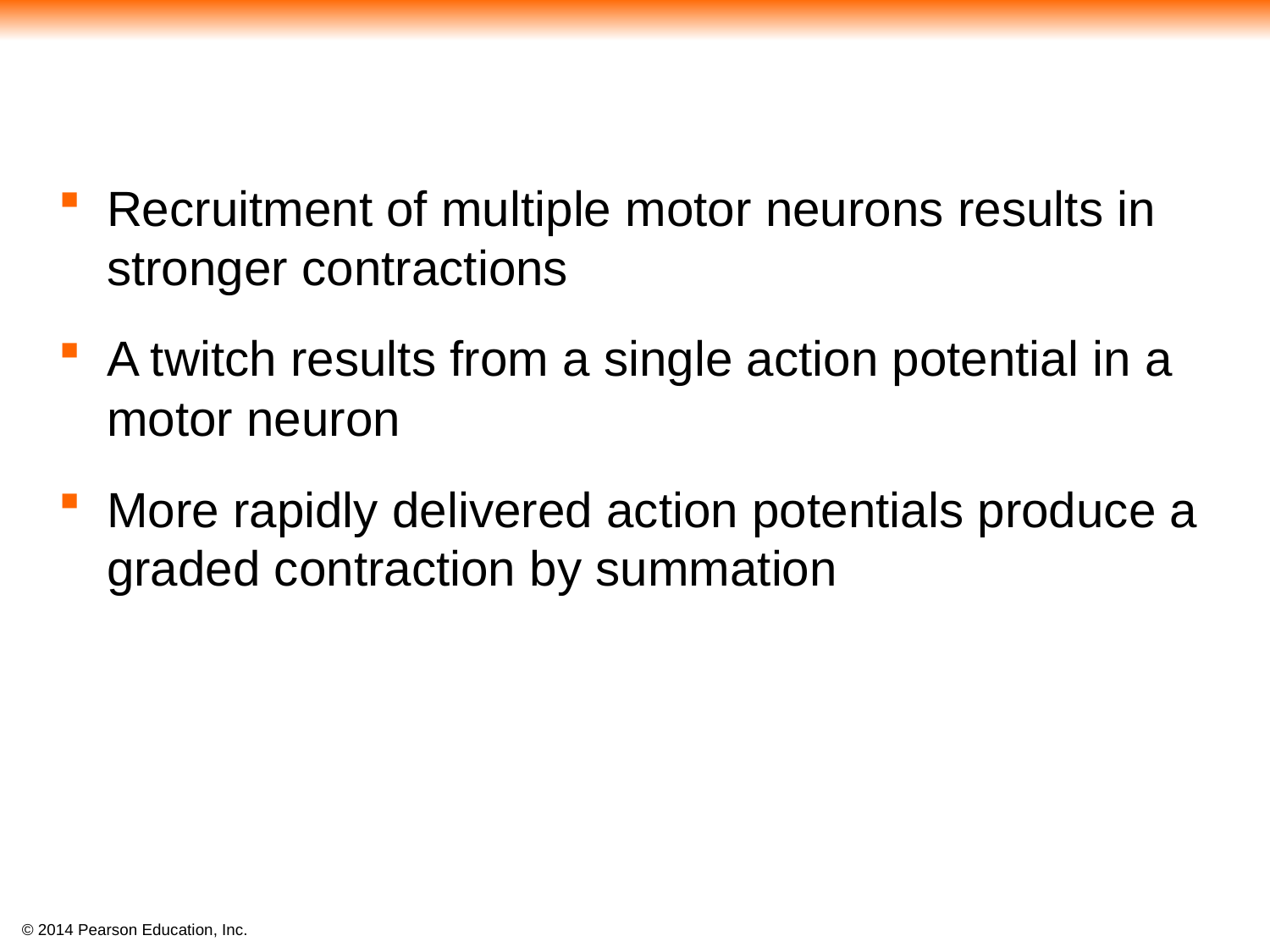

Recruitment of multiple motor neurons results in stronger contractions
A twitch results from a single action potential in a motor neuron
More rapidly delivered action potentials produce a graded contraction by summation